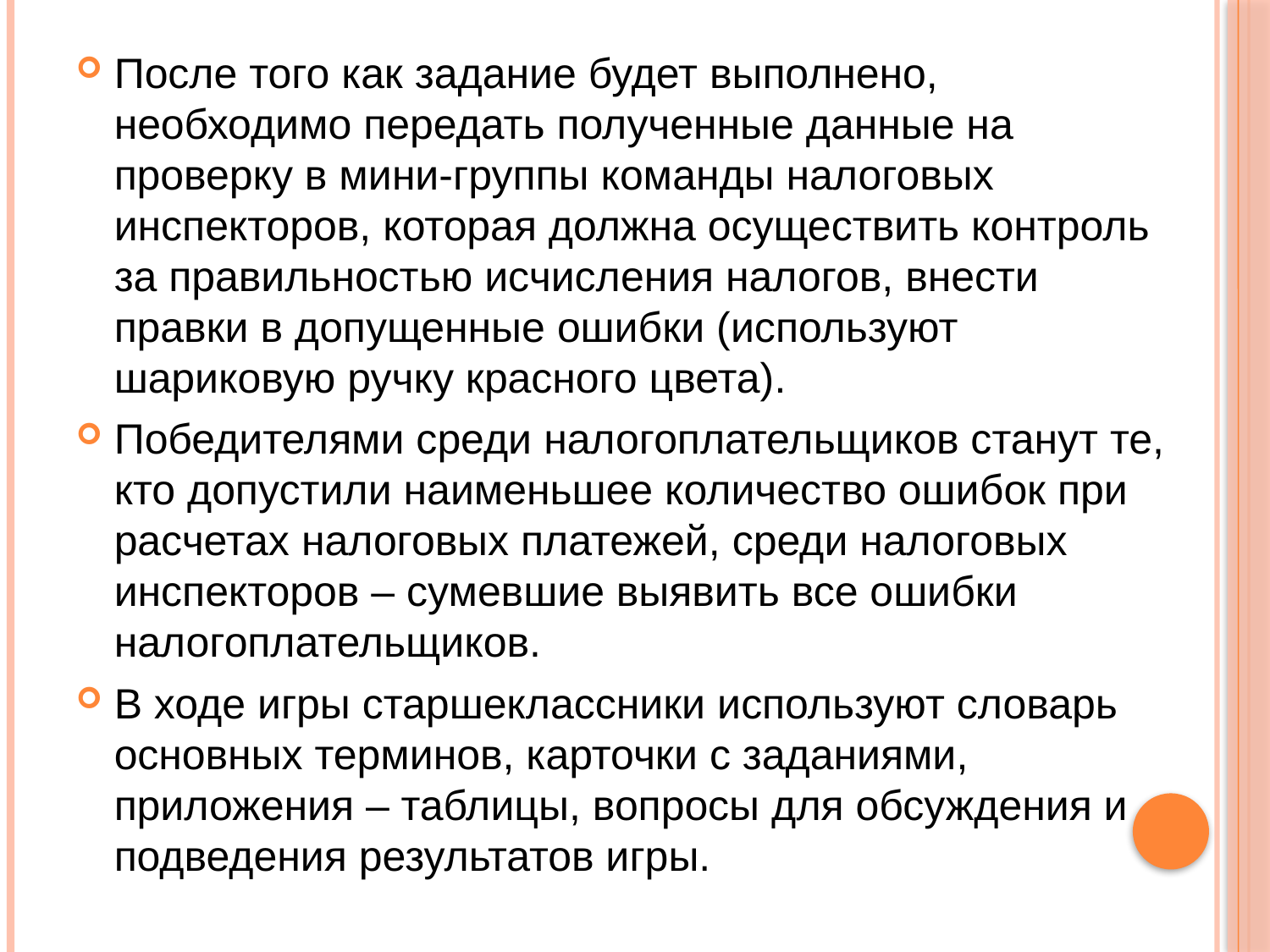

#
После того как задание будет выполнено, необходимо передать полученные данные на проверку в мини-группы команды налоговых инспекторов, которая должна осуществить контроль за правильностью исчисления налогов, внести правки в допущенные ошибки (используют шариковую ручку красного цвета).
Победителями среди налогоплательщиков станут те, кто допустили наименьшее количество ошибок при расчетах налоговых платежей, среди налоговых инспекторов – сумевшие выявить все ошибки налогоплательщиков.
В ходе игры старшеклассники используют словарь основных терминов, карточки с заданиями, приложения – таблицы, вопросы для обсуждения и подведения результатов игры.